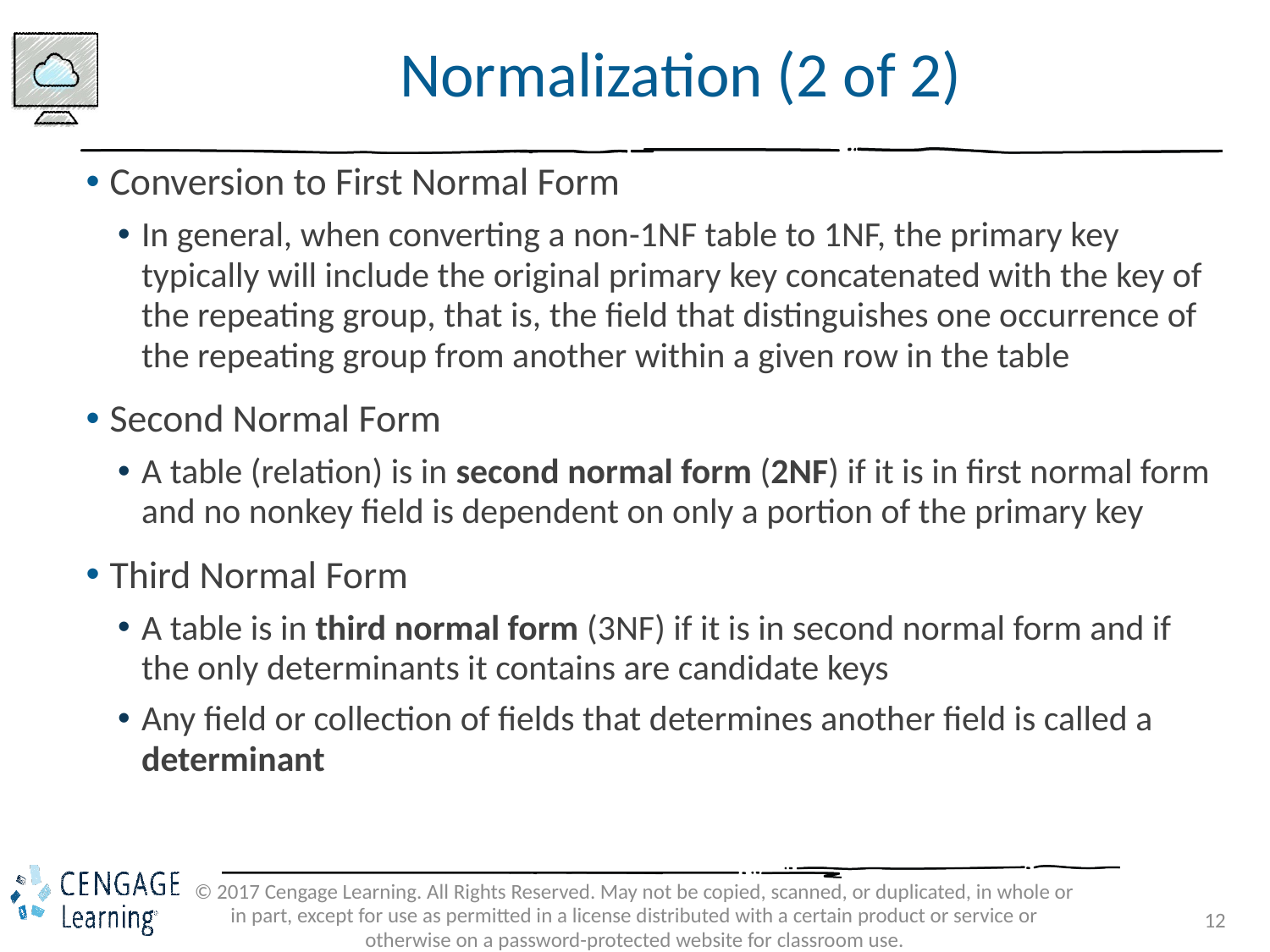

# Normalization (2 of 2)
Conversion to First Normal Form
In general, when converting a non-1NF table to 1NF, the primary key typically will include the original primary key concatenated with the key of the repeating group, that is, the field that distinguishes one occurrence of the repeating group from another within a given row in the table
Second Normal Form
A table (relation) is in second normal form (2NF) if it is in first normal form and no nonkey field is dependent on only a portion of the primary key
Third Normal Form
A table is in third normal form (3NF) if it is in second normal form and if the only determinants it contains are candidate keys
Any field or collection of fields that determines another field is called a determinant